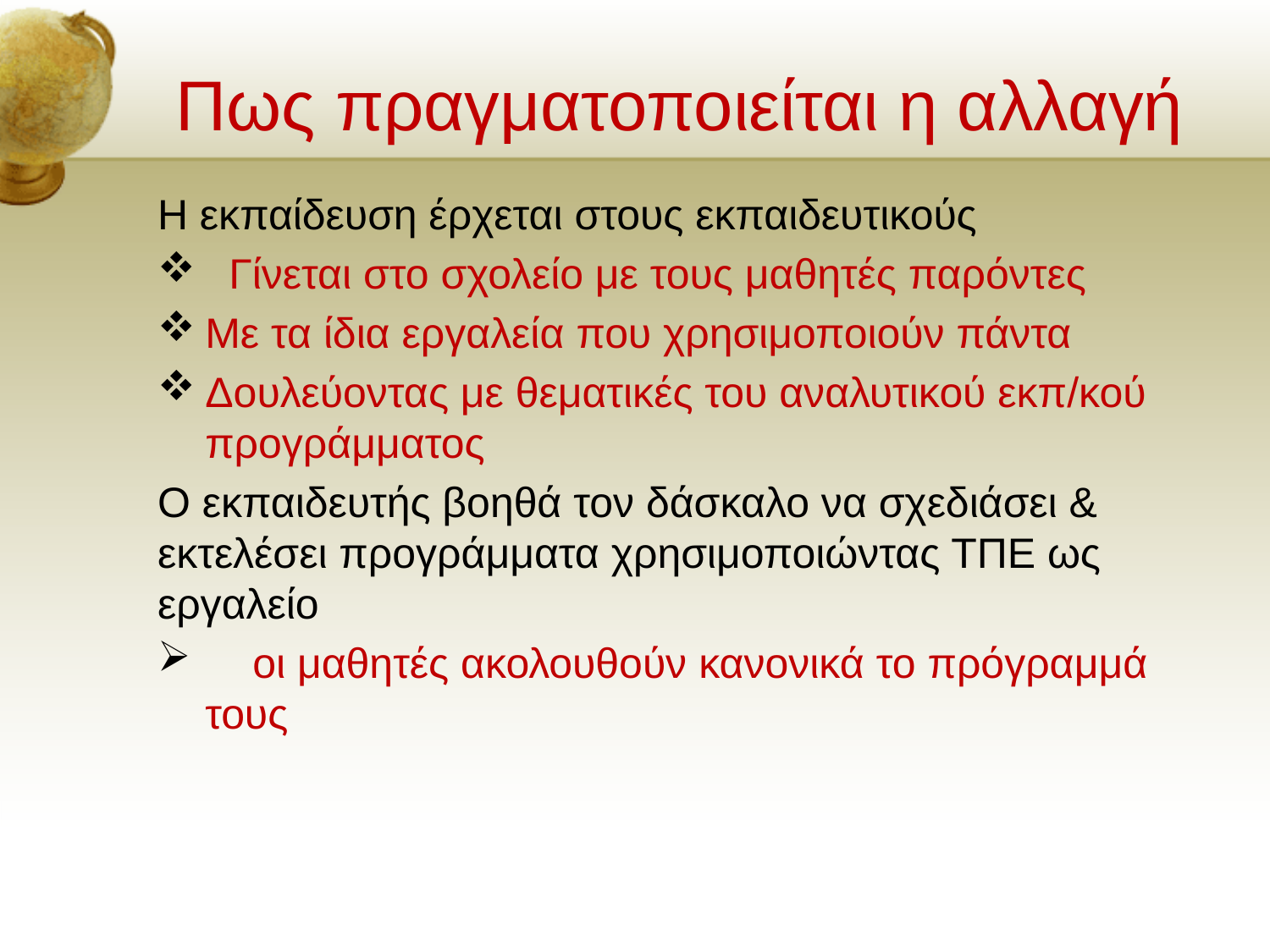

# Πως πραγματοποιείται η αλλαγή
Η εκπαίδευση έρχεται στους εκπαιδευτικούς
  Γίνεται στο σχολείο με τους μαθητές παρόντες
Με τα ίδια εργαλεία που χρησιμοποιούν πάντα
Δουλεύοντας με θεματικές του αναλυτικού εκπ/κού προγράμματος
Ο εκπαιδευτής βοηθά τον δάσκαλο να σχεδιάσει & εκτελέσει προγράμματα χρησιμοποιώντας ΤΠΕ ως εργαλείο
    οι μαθητές ακολουθούν κανονικά το πρόγραμμά τους